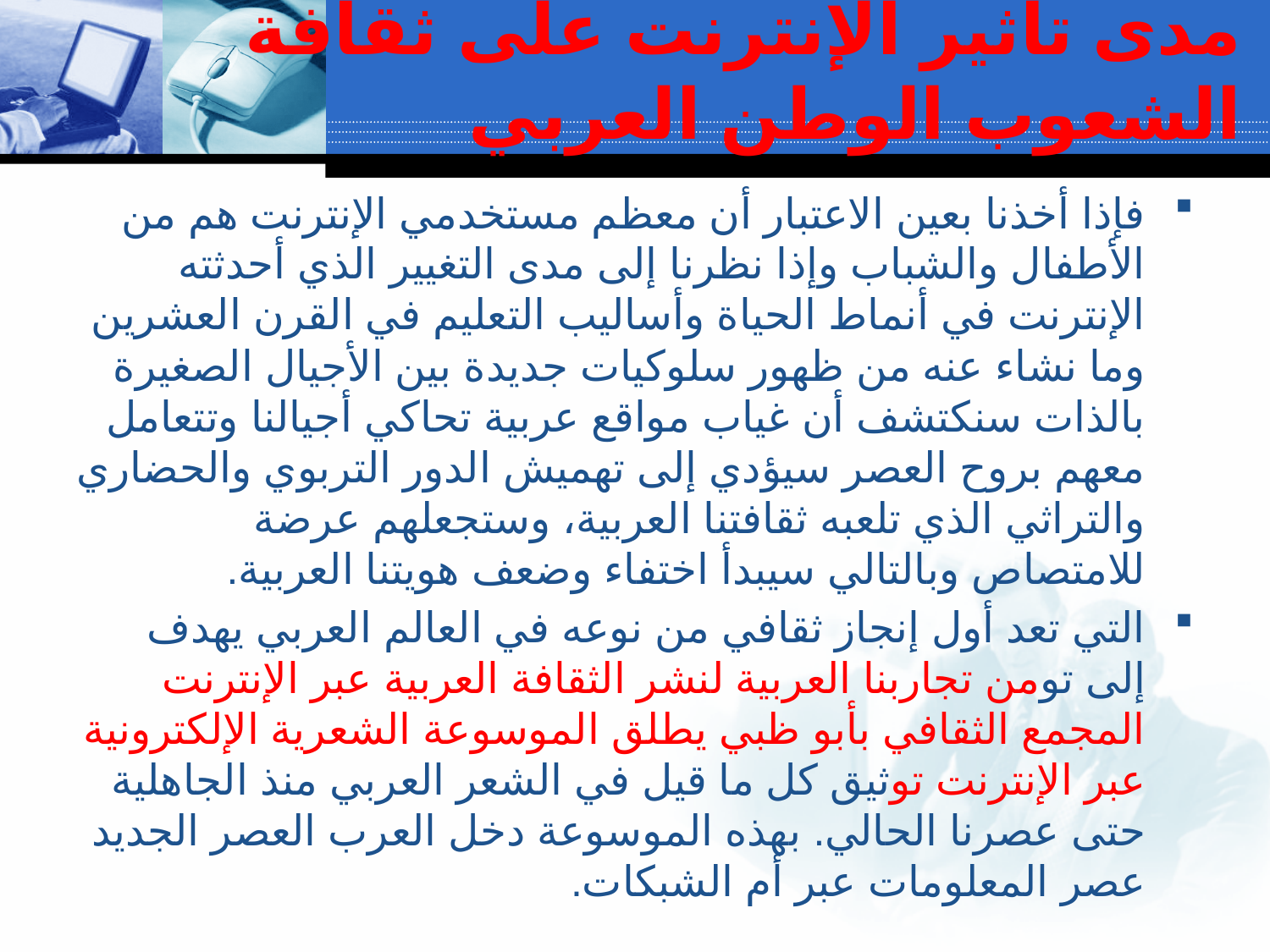

# مدى تأثير الإنترنت على ثقافة الشعوب الوطن العربي
فإذا أخذنا بعين الاعتبار أن معظم مستخدمي الإنترنت هم من الأطفال والشباب وإذا نظرنا إلى مدى التغيير الذي أحدثته الإنترنت في أنماط الحياة وأساليب التعليم في القرن العشرين وما نشاء عنه من ظهور سلوكيات جديدة بين الأجيال الصغيرة بالذات سنكتشف أن غياب مواقع عربية تحاكي أجيالنا وتتعامل معهم بروح العصر سيؤدي إلى تهميش الدور التربوي والحضاري والتراثي الذي تلعبه ثقافتنا العربية، وستجعلهم عرضة للامتصاص وبالتالي سيبدأ اختفاء وضعف هويتنا العربية.
التي تعد أول إنجاز ثقافي من نوعه في العالم العربي يهدف إلى تومن تجاربنا العربية لنشر الثقافة العربية عبر الإنترنت المجمع الثقافي بأبو ظبي يطلق الموسوعة الشعرية الإلكترونية عبر الإنترنت توثيق كل ما قيل في الشعر العربي منذ الجاهلية حتى عصرنا الحالي. بهذه الموسوعة دخل العرب العصر الجديد عصر المعلومات عبر أم الشبكات.